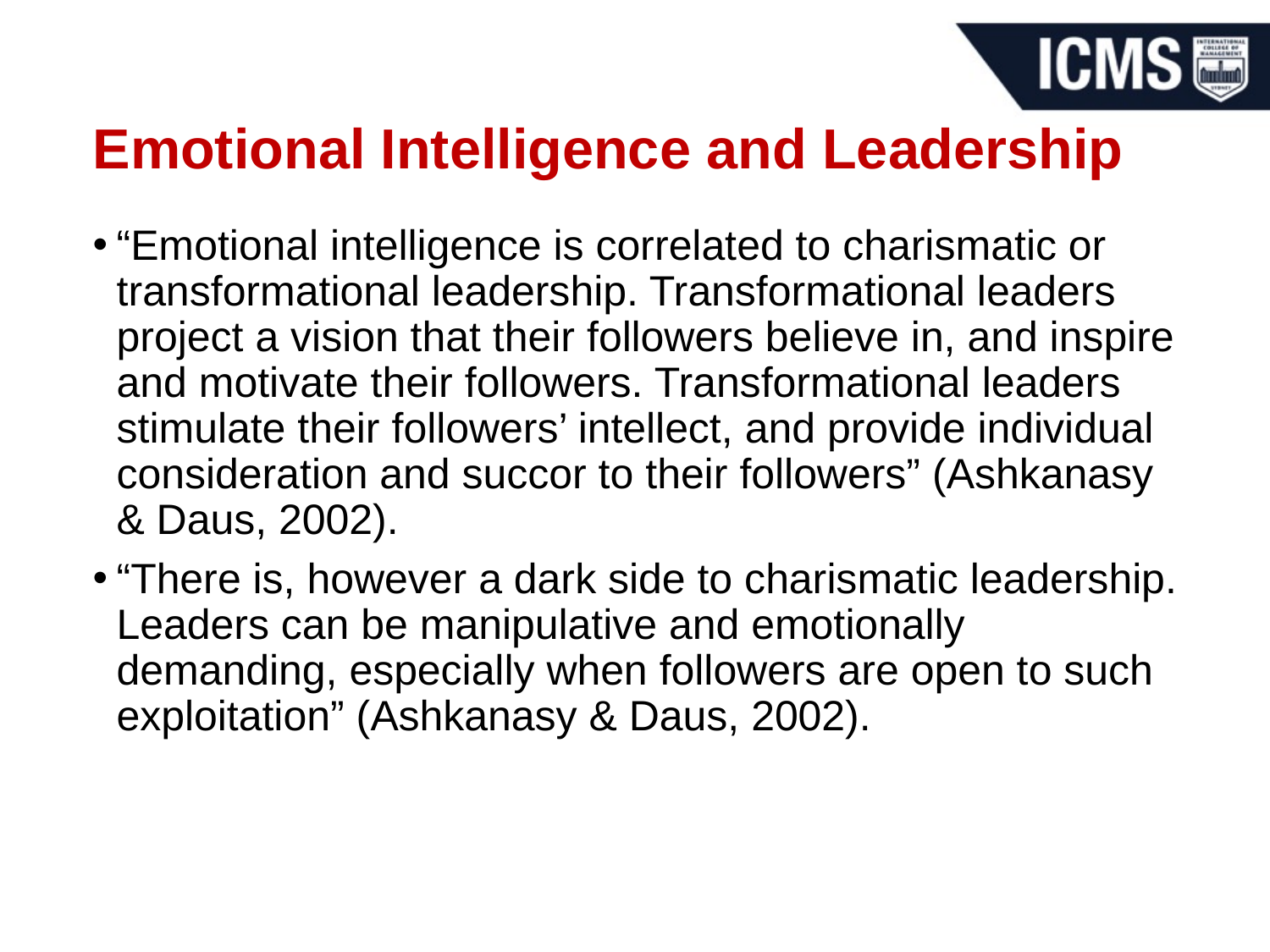

# Emotional Intelligence and Leadership
“Emotional intelligence is correlated to charismatic or transformational leadership. Transformational leaders project a vision that their followers believe in, and inspire and motivate their followers. Transformational leaders stimulate their followers’ intellect, and provide individual consideration and succor to their followers” (Ashkanasy & Daus, 2002).
“There is, however a dark side to charismatic leadership. Leaders can be manipulative and emotionally demanding, especially when followers are open to such exploitation” (Ashkanasy & Daus, 2002).